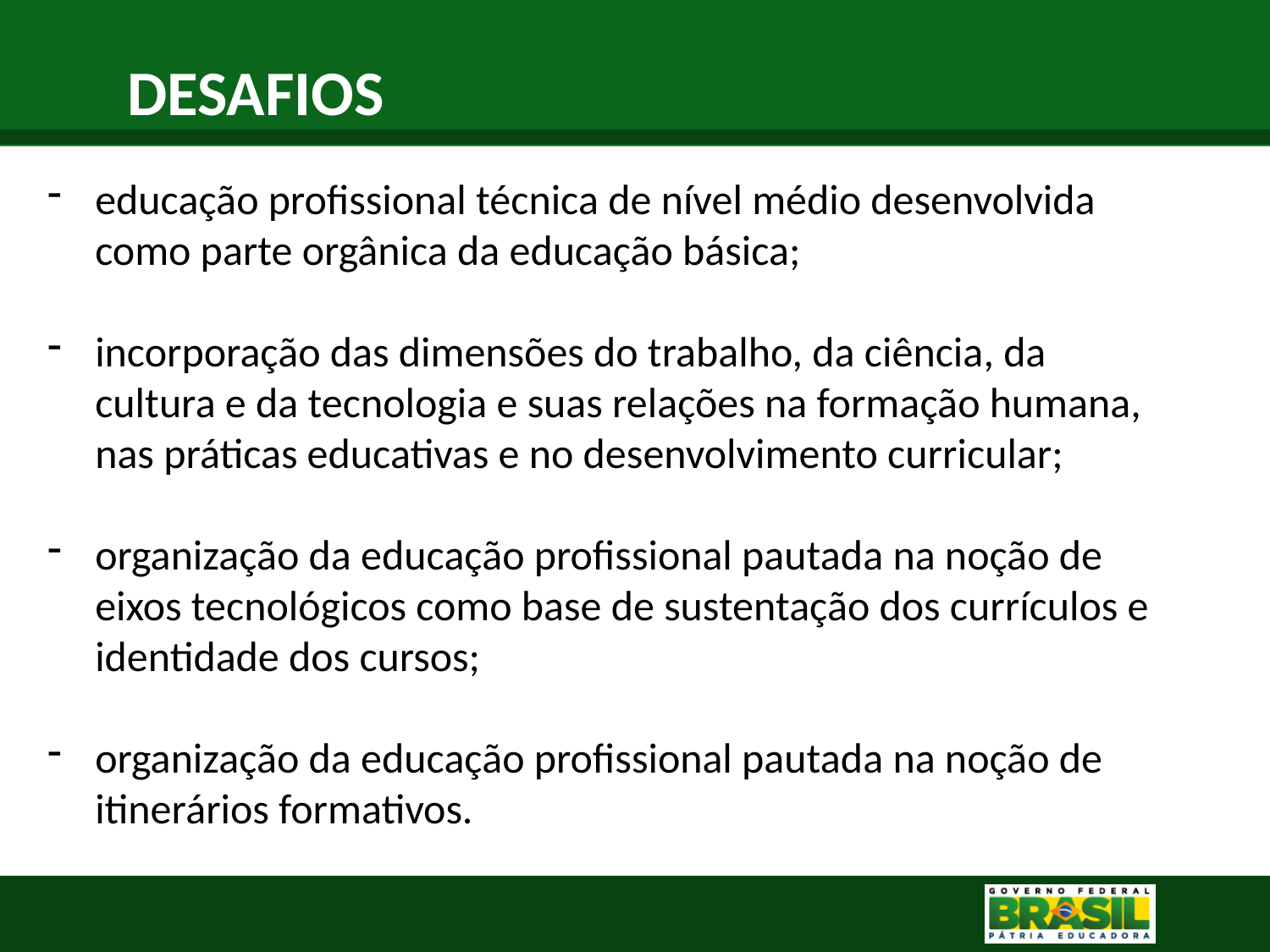

DESAFIOS

educação profissional técnica de nível médio desenvolvida como parte orgânica da educação básica;

incorporação das dimensões do trabalho, da ciência, da cultura e da tecnologia e suas relações na formação humana, nas práticas educativas e no desenvolvimento curricular;

organização da educação profissional pautada na noção de eixos tecnológicos como base de sustentação dos currículos e identidade dos cursos;

organização da educação profissional pautada na noção de itinerários formativos.